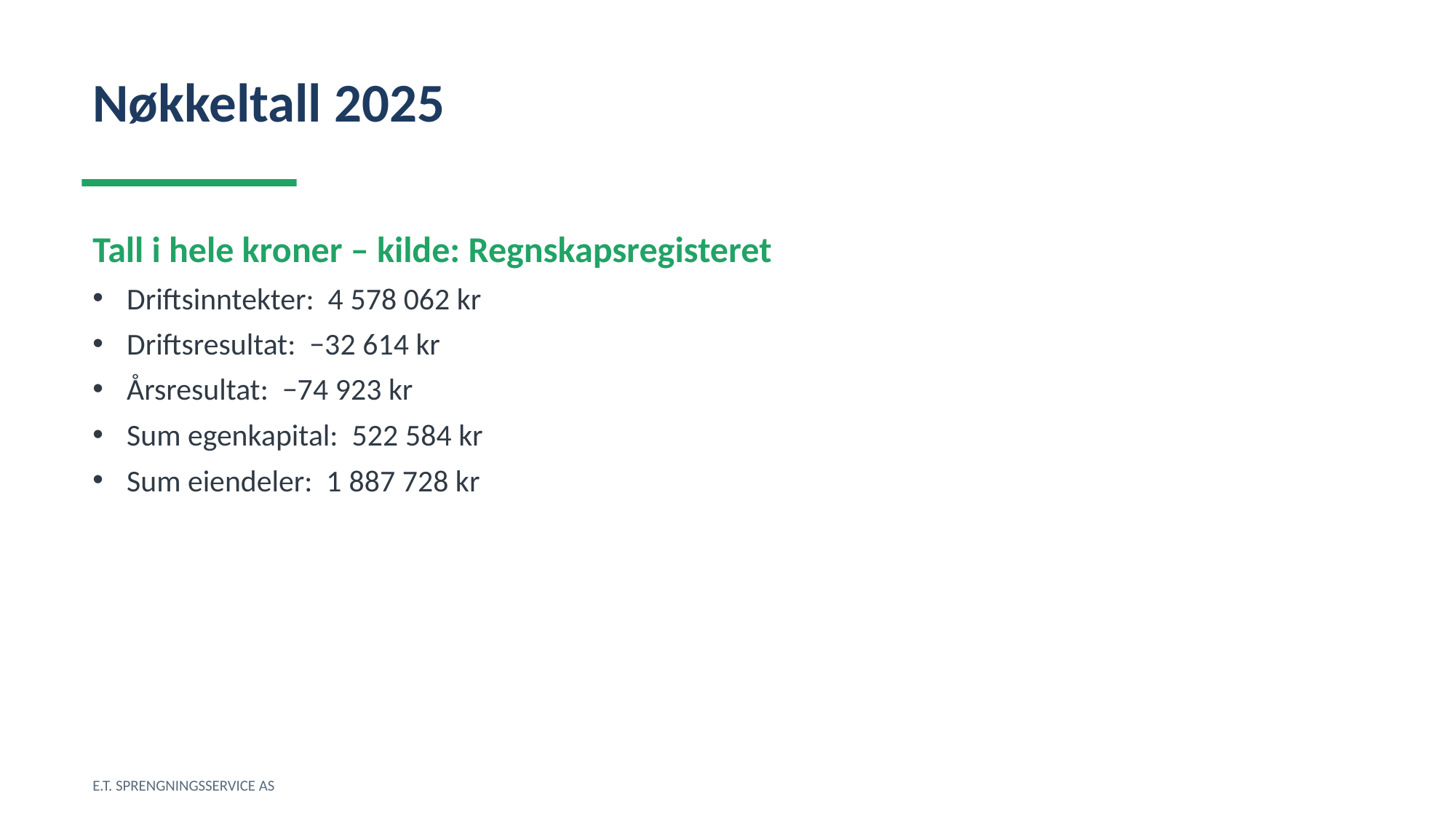

Nøkkeltall 2025

Tall i hele kroner – kilde: Regnskapsregisteret
Driftsinntekter:  4 578 062 kr
Driftsresultat:  −32 614 kr
Årsresultat:  −74 923 kr
Sum egenkapital:  522 584 kr
Sum eiendeler:  1 887 728 kr
E.T. SPRENGNINGSSERVICE AS